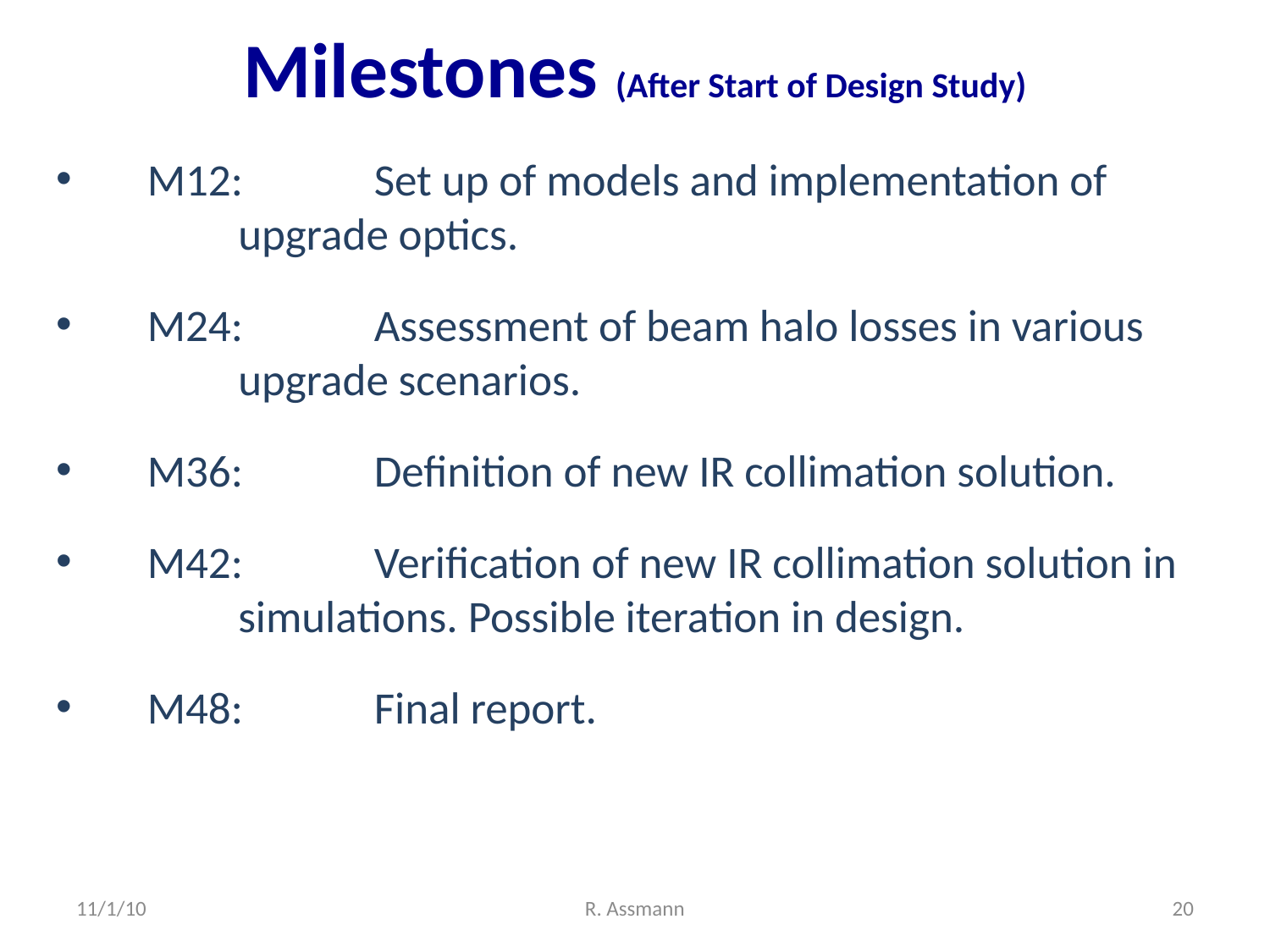

# Milestones (After Start of Design Study)
M12: 	Set up of models and implementation of
	upgrade optics.
M24: 	Assessment of beam halo losses in various
	upgrade scenarios.
M36: 	Definition of new IR collimation solution.
M42: 	Verification of new IR collimation solution in
	simulations. Possible iteration in design.
M48: 	Final report.
11/1/10
R. Assmann
20